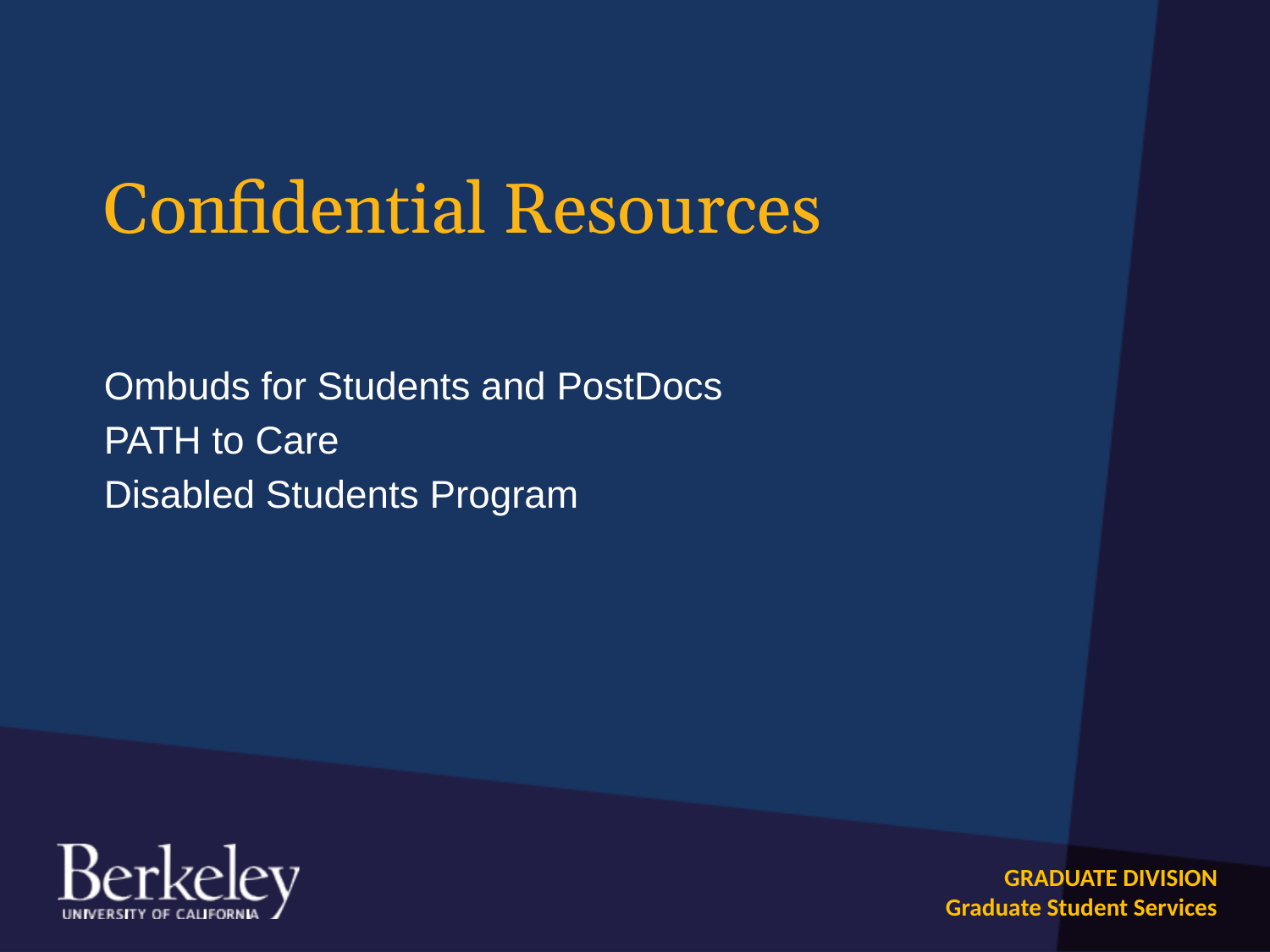

# Confidential Resources
Ombuds for Students and PostDocs
PATH to Care
Disabled Students Program
GRADUATE DIVISION
Graduate Student Services